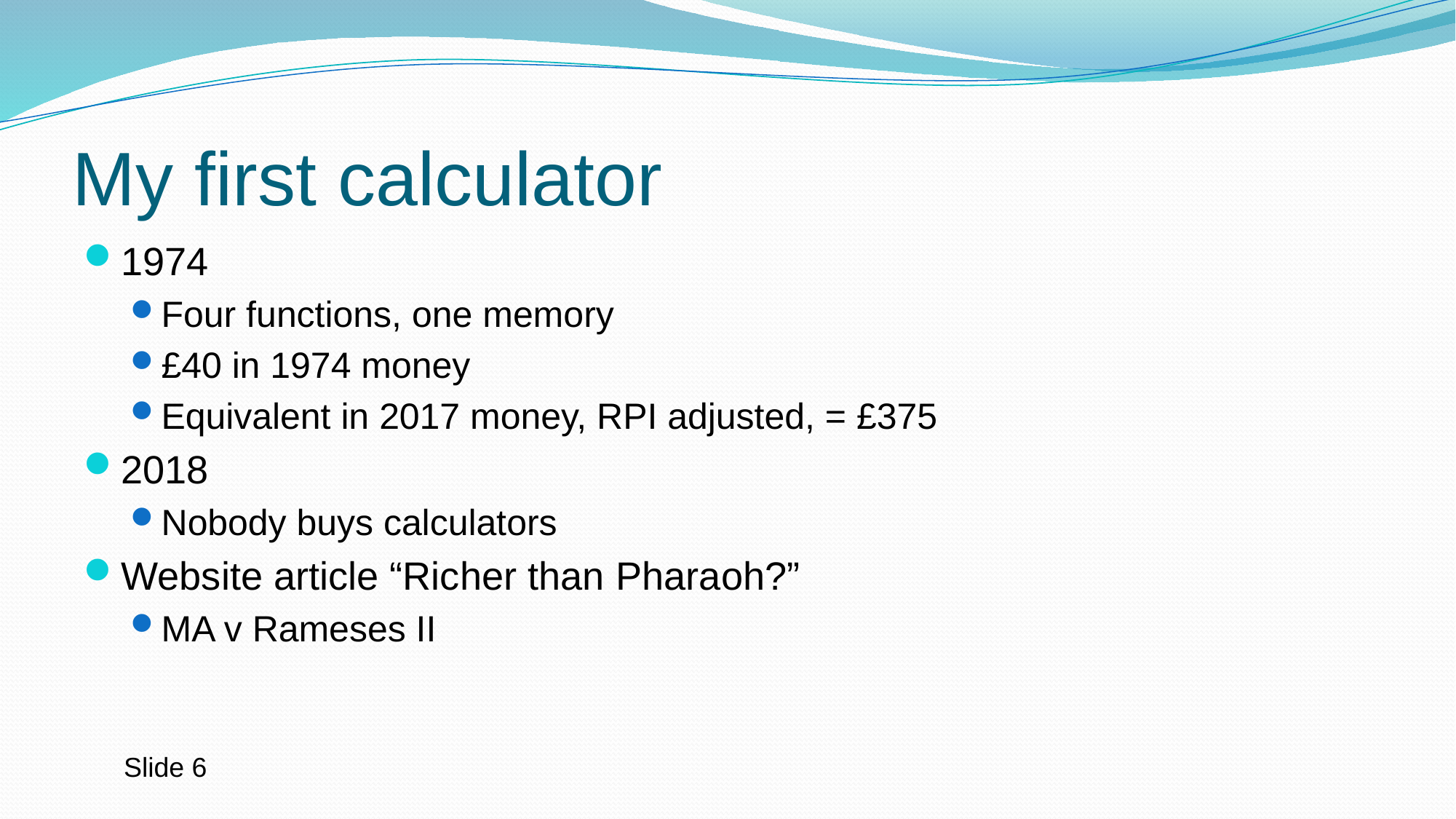

# My first calculator
1974
Four functions, one memory
£40 in 1974 money
Equivalent in 2017 money, RPI adjusted, = £375
2018
Nobody buys calculators
Website article “Richer than Pharaoh?”
MA v Rameses II
Slide 6